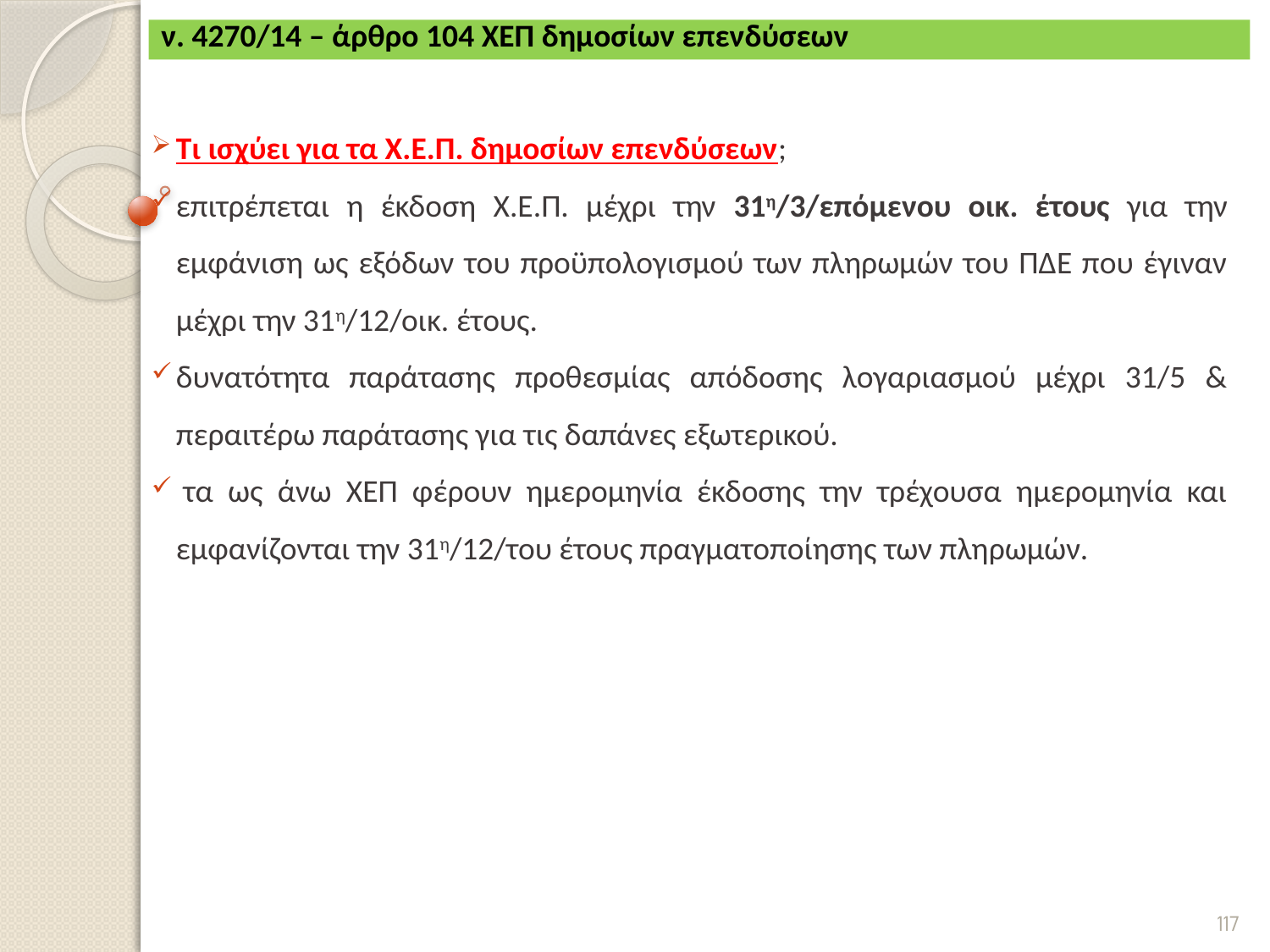

# ν. 4270/14 – άρθρο 104 ΧΕΠ δημοσίων επενδύσεων
Τι ισχύει για τα Χ.Ε.Π. δημοσίων επενδύσεων;
επιτρέπεται η έκδοση Χ.Ε.Π. μέχρι την 31η/3/επόμενου οικ. έτους για την εμφάνιση ως εξόδων του προϋπολογισμού των πληρωμών του ΠΔΕ που έγιναν μέχρι την 31η/12/οικ. έτους.
δυνατότητα παράτασης προθεσμίας απόδοσης λογαριασμού μέχρι 31/5 & περαιτέρω παράτασης για τις δαπάνες εξωτερικού.
 τα ως άνω ΧΕΠ φέρουν ημερομηνία έκδοσης την τρέχουσα ημερομηνία και εμφανίζονται την 31η/12/του έτους πραγματοποίησης των πληρωμών.
117